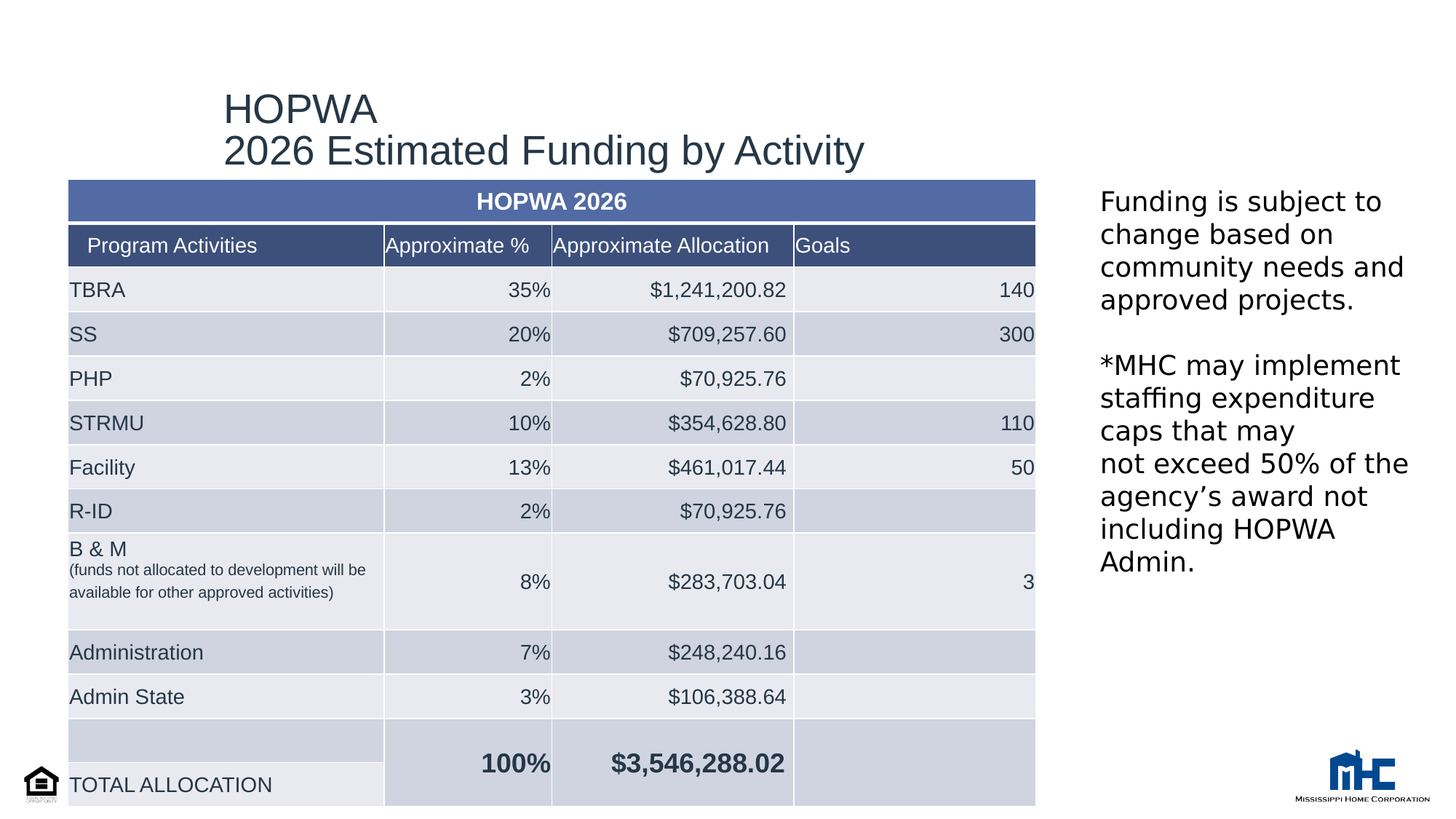

# HOPWA 2026 Estimated Funding by Activity
| HOPWA 2026 |  |  |  |
| --- | --- | --- | --- |
| Program Activities | Approximate % | Approximate Allocation | Goals |
| TBRA | 35% | $1,241,200.82 | 140 |
| SS | 20% | $709,257.60 | 300 |
| PHP | 2% | $70,925.76 |  |
| STRMU | 10% | $354,628.80 | 110 |
| Facility | 13% | $461,017.44 | 50 |
| R-ID | 2% | $70,925.76 |  |
| B & M (funds not allocated to development will be available for other approved activities) | 8% | $283,703.04 | 3 |
| Administration | 7% | $248,240.16 |  |
| Admin State | 3% | $106,388.64 |  |
|  | 100% | $3,546,288.02 |  |
| TOTAL ALLOCATION |  |  |  |
Funding is subject to change based on community needs and approved projects.

*MHC may implement staffing expenditure caps that may not exceed 50% of the agency’s award not including HOPWA Admin.